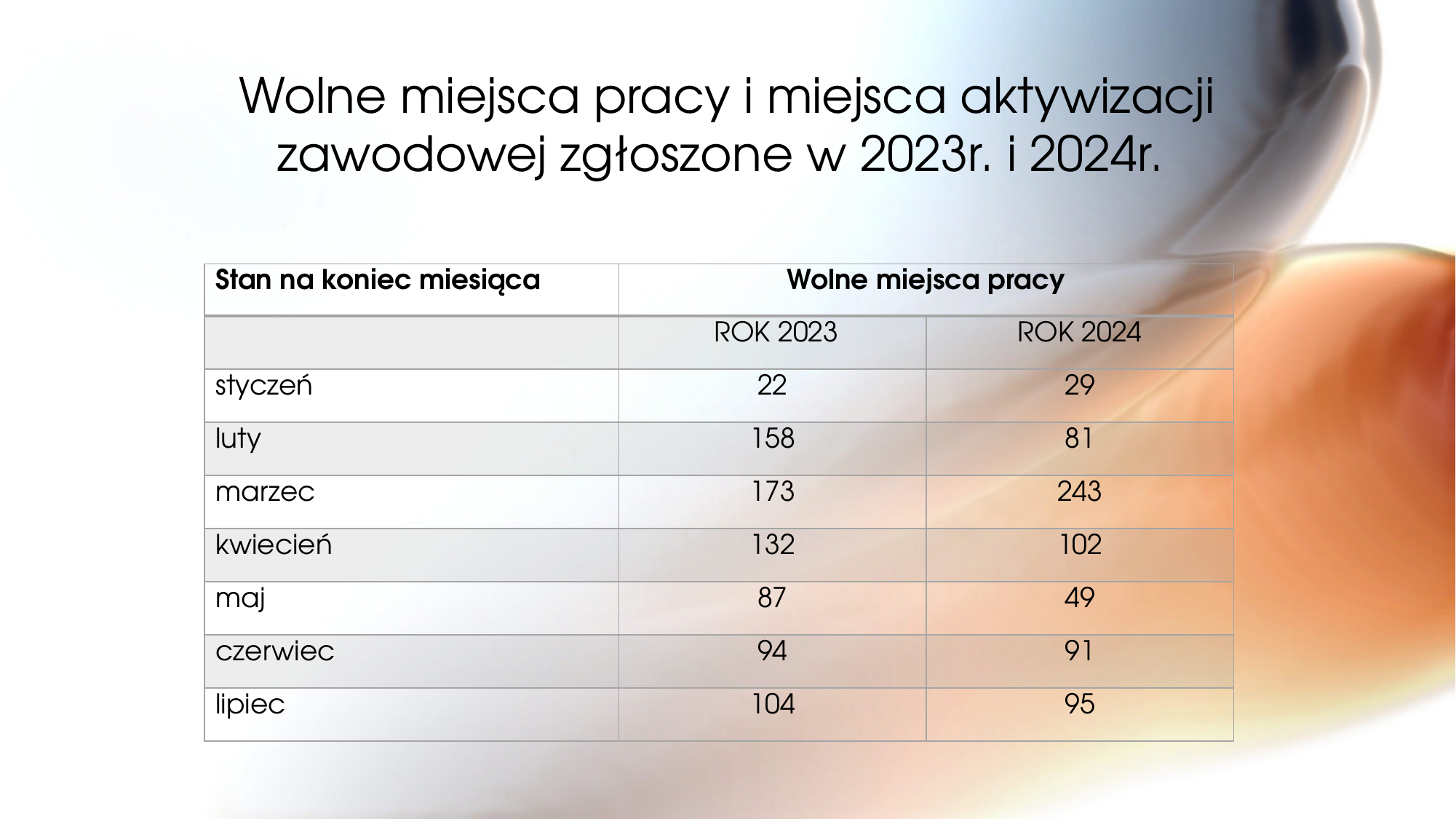

# Wolne miejsca pracy i miejsca aktywizacji zawodowej zgłoszone w 2023r. i 2024r.
| Stan na koniec miesiąca | Wolne miejsca pracy |  |
| --- | --- | --- |
|  | ROK 2023 | ROK 2024 |
| styczeń | 22 | 29 |
| luty | 158 | 81 |
| marzec | 173 | 243 |
| kwiecień | 132 | 102 |
| maj | 87 | 49 |
| czerwiec | 94 | 91 |
| lipiec | 104 | 95 |